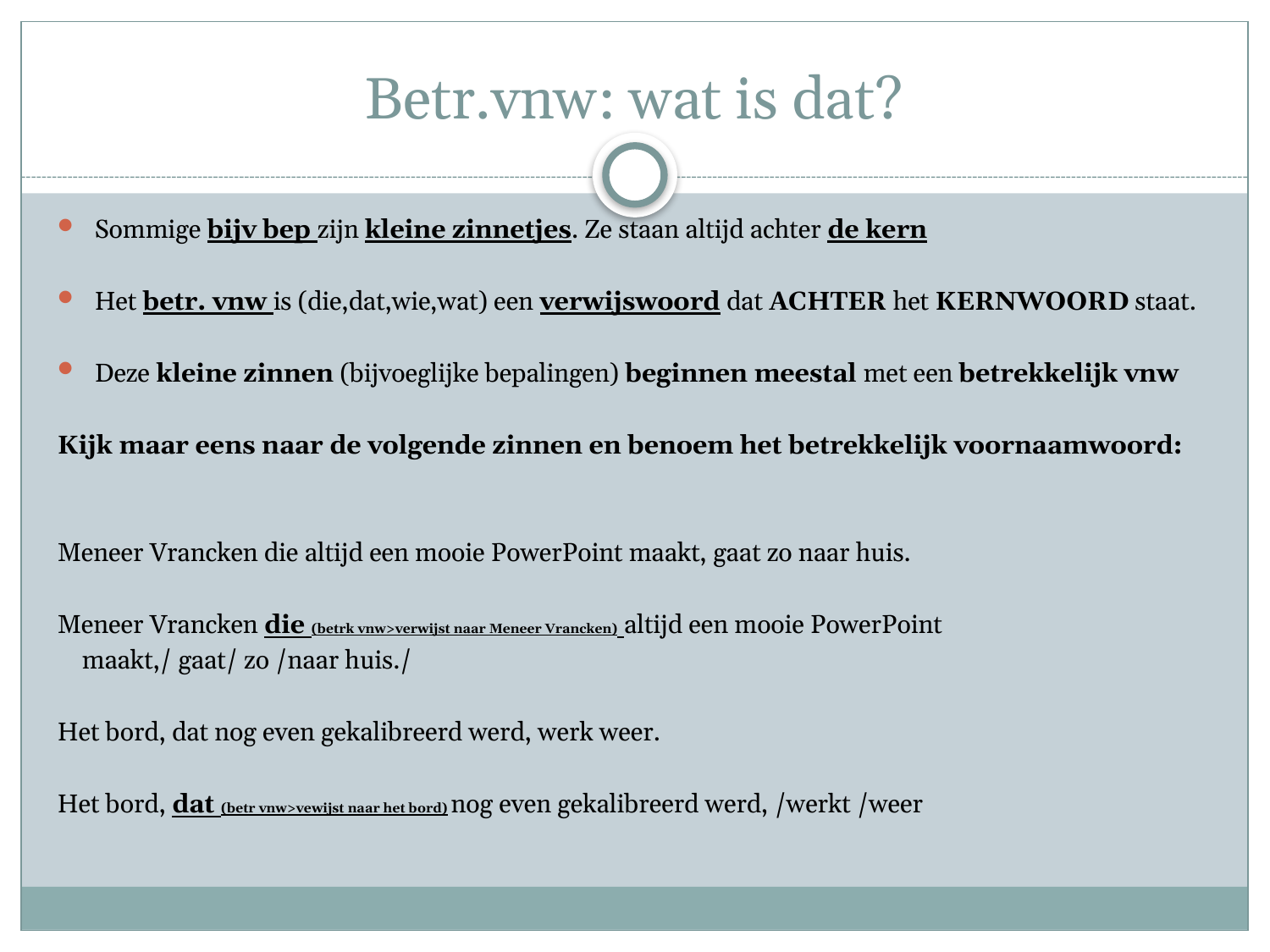

# Betr.vnw: wat is dat?
Sommige bijv bep zijn kleine zinnetjes. Ze staan altijd achter de kern

Het betr. vnw is (die,dat,wie,wat) een verwijswoord dat ACHTER het KERNWOORD staat.

Deze kleine zinnen (bijvoeglijke bepalingen) beginnen meestal met een betrekkelijk vnw

Kijk maar eens naar de volgende zinnen en benoem het betrekkelijk voornaamwoord:

Meneer Vrancken die altijd een mooie PowerPoint maakt, gaat zo naar huis.

Meneer Vrancken die (betrk vnw>verwijst naar Meneer Vrancken) altijd een mooie PowerPoint
    maakt,/ gaat/ zo /naar huis./

Het bord, dat nog even gekalibreerd werd, werk weer.

Het bord, dat (betr vnw>vewijst naar het bord) nog even gekalibreerd werd, /werkt /weer